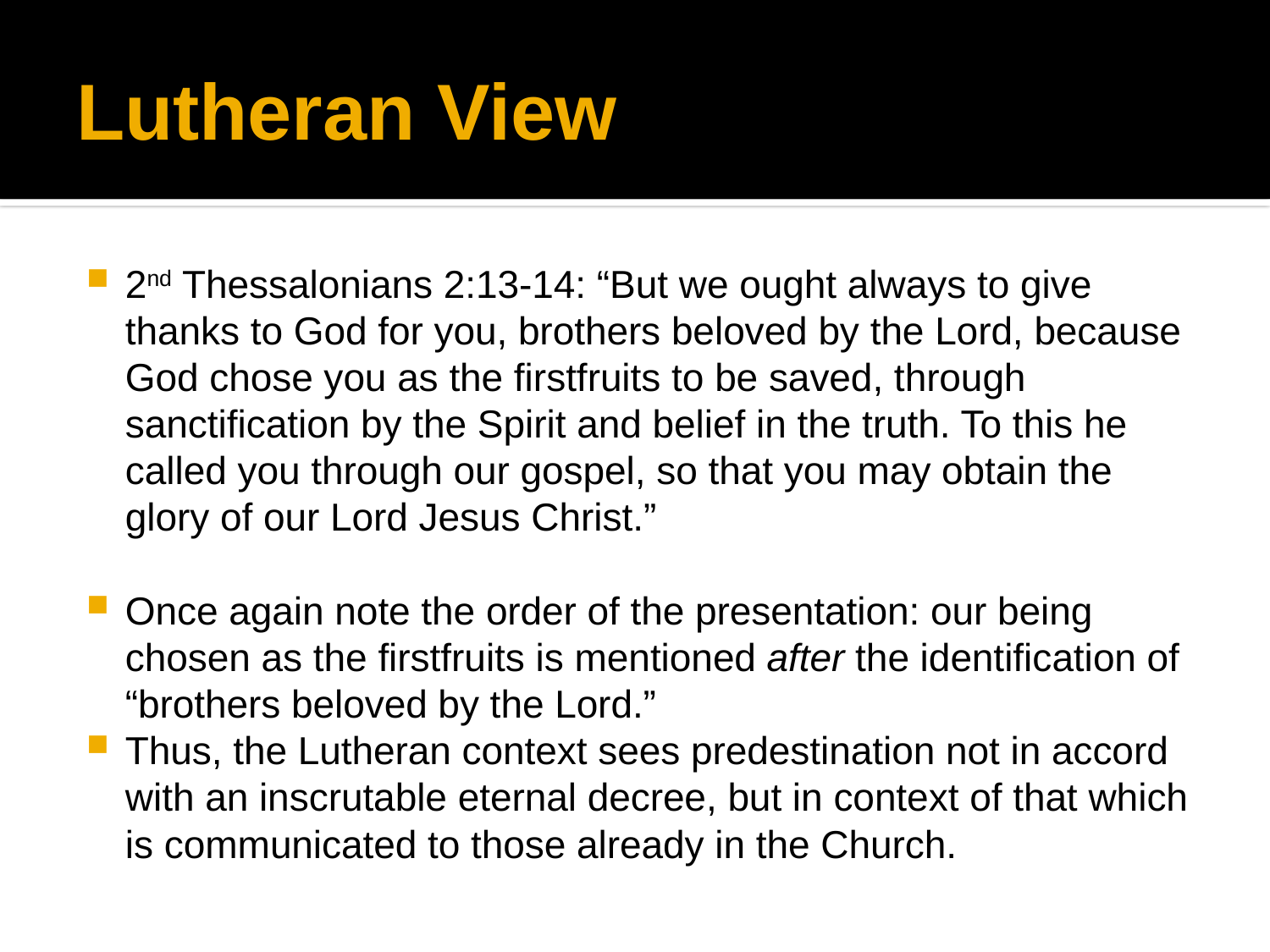

# Lutheran View
2nd Thessalonians 2:13-14: “But we ought always to give thanks to God for you, brothers beloved by the Lord, because God chose you as the firstfruits to be saved, through sanctification by the Spirit and belief in the truth. To this he called you through our gospel, so that you may obtain the glory of our Lord Jesus Christ.”

Once again note the order of the presentation: our being chosen as the firstfruits is mentioned after the identification of “brothers beloved by the Lord.”
Thus, the Lutheran context sees predestination not in accord with an inscrutable eternal decree, but in context of that which is communicated to those already in the Church.